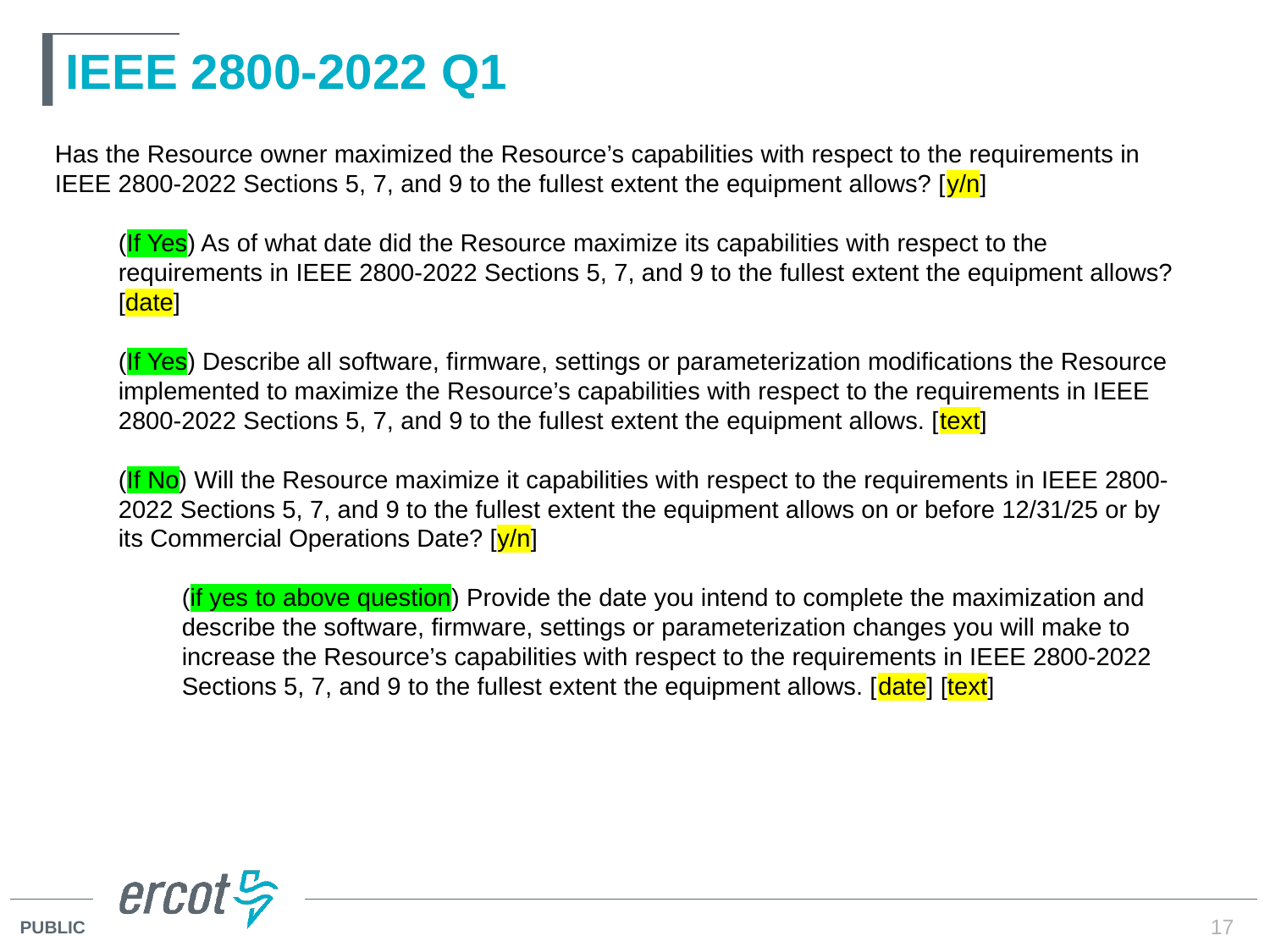

# IEEE 2800-2022 Q1
Has the Resource owner maximized the Resource’s capabilities with respect to the requirements in IEEE 2800-2022 Sections 5, 7, and 9 to the fullest extent the equipment allows? [y/n]

(If Yes) As of what date did the Resource maximize its capabilities with respect to the requirements in IEEE 2800-2022 Sections 5, 7, and 9 to the fullest extent the equipment allows? [date]

(If Yes) Describe all software, firmware, settings or parameterization modifications the Resource implemented to maximize the Resource’s capabilities with respect to the requirements in IEEE 2800-2022 Sections 5, 7, and 9 to the fullest extent the equipment allows. [text]

(If No) Will the Resource maximize it capabilities with respect to the requirements in IEEE 2800-2022 Sections 5, 7, and 9 to the fullest extent the equipment allows on or before 12/31/25 or by its Commercial Operations Date? [y/n]

(if yes to above question) Provide the date you intend to complete the maximization and describe the software, firmware, settings or parameterization changes you will make to increase the Resource’s capabilities with respect to the requirements in IEEE 2800-2022 Sections 5, 7, and 9 to the fullest extent the equipment allows. [date] [text]

17